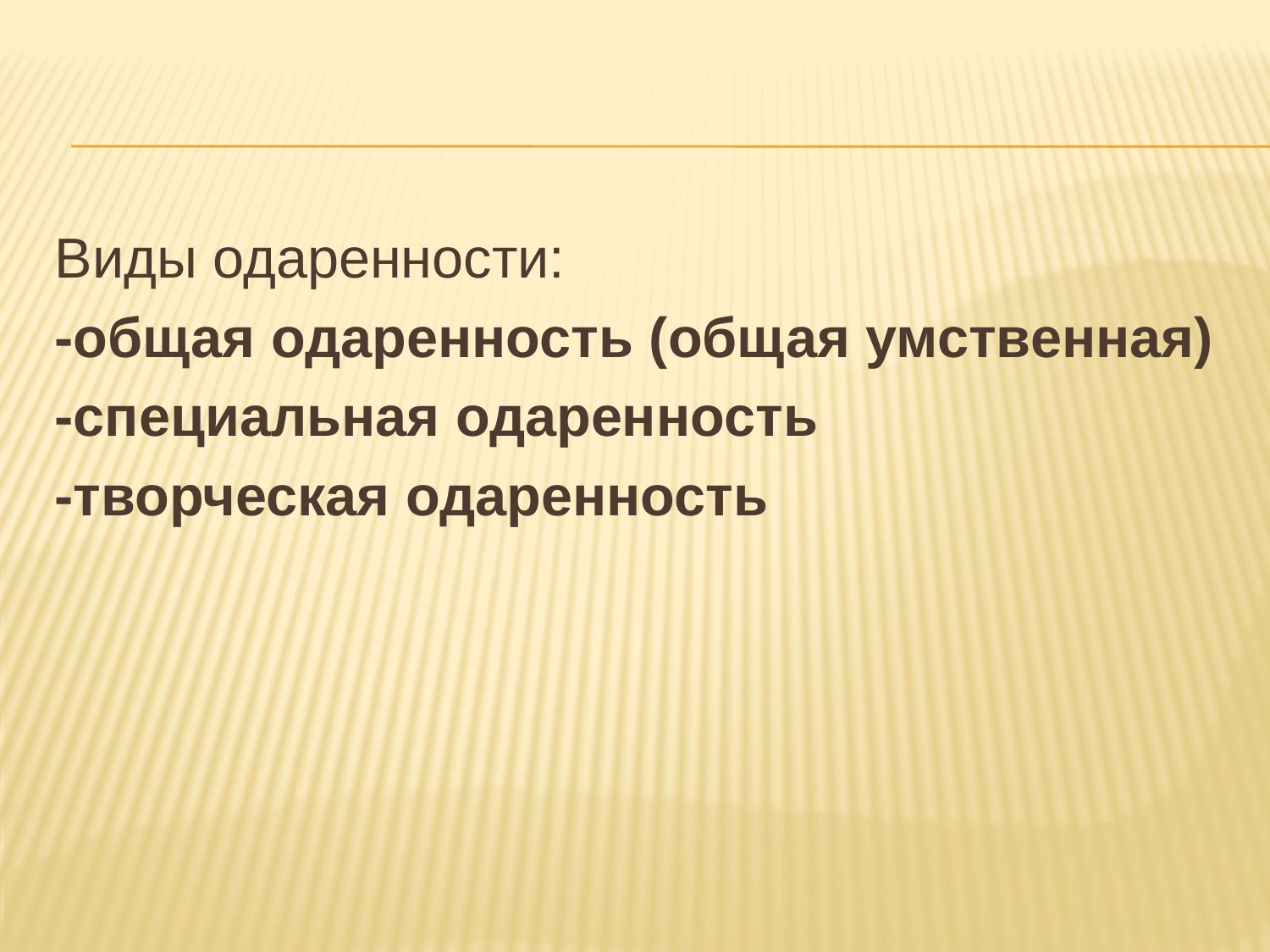

#
Виды одаренности:
-общая одаренность (общая умственная)
-специальная одаренность
-творческая одаренность